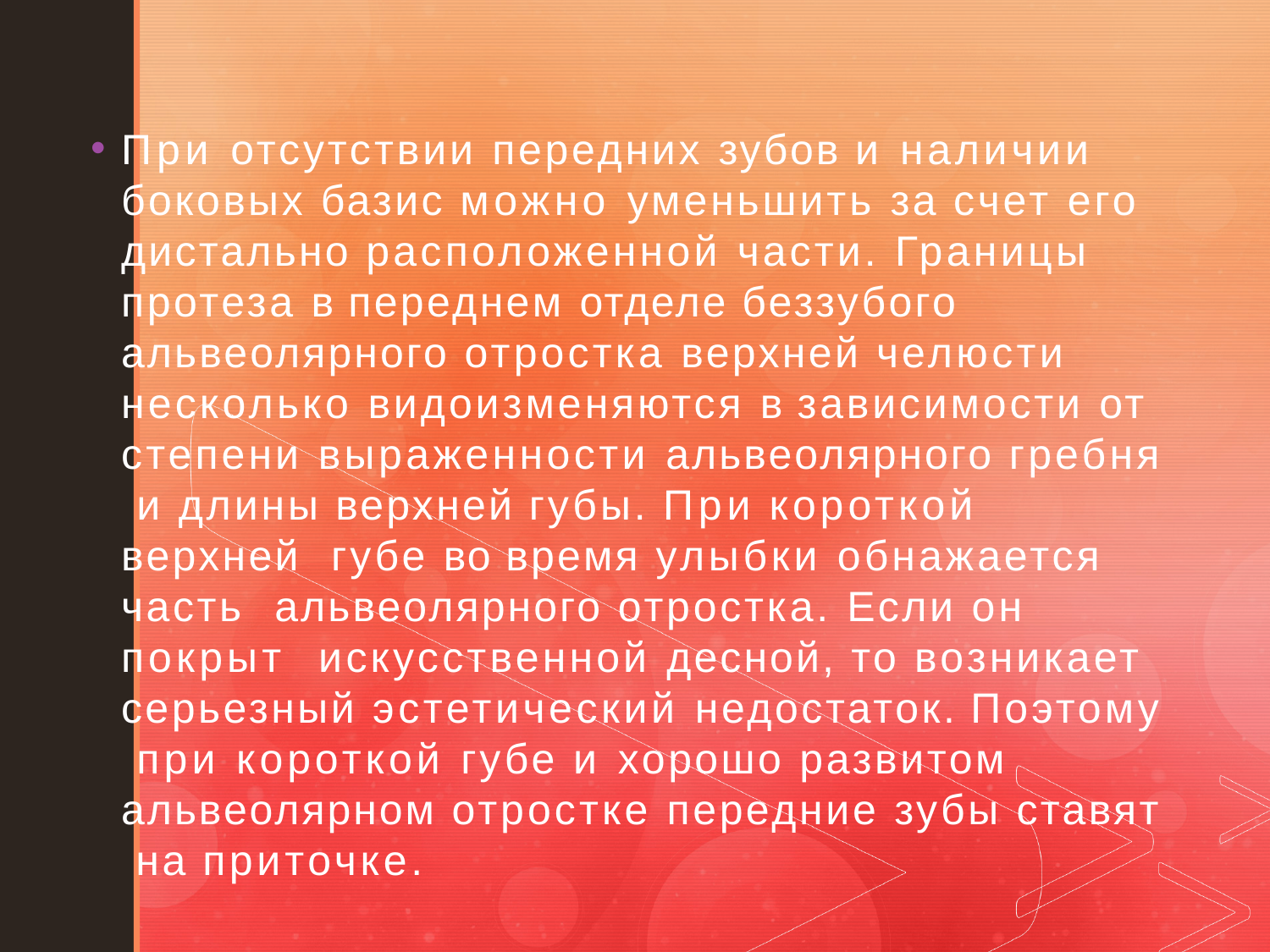

При отсутствии передних зубов и наличии  боковых базис можно уменьшить за счет его  дистально расположенной части. Границы  протеза в переднем отделе беззубого  альвеолярного отростка верхней челюсти  несколько видоизменяются в зависимости от  степени выраженности альвеолярного гребня  и длины верхней губы. При короткой верхней  губе во время улыбки обнажается часть  альвеолярного отростка. Если он покрыт  искусственной десной, то возникает  серьезный эстетический недостаток. Поэтому  при короткой губе и хорошо развитом  альвеолярном отростке передние зубы ставят  на приточке.